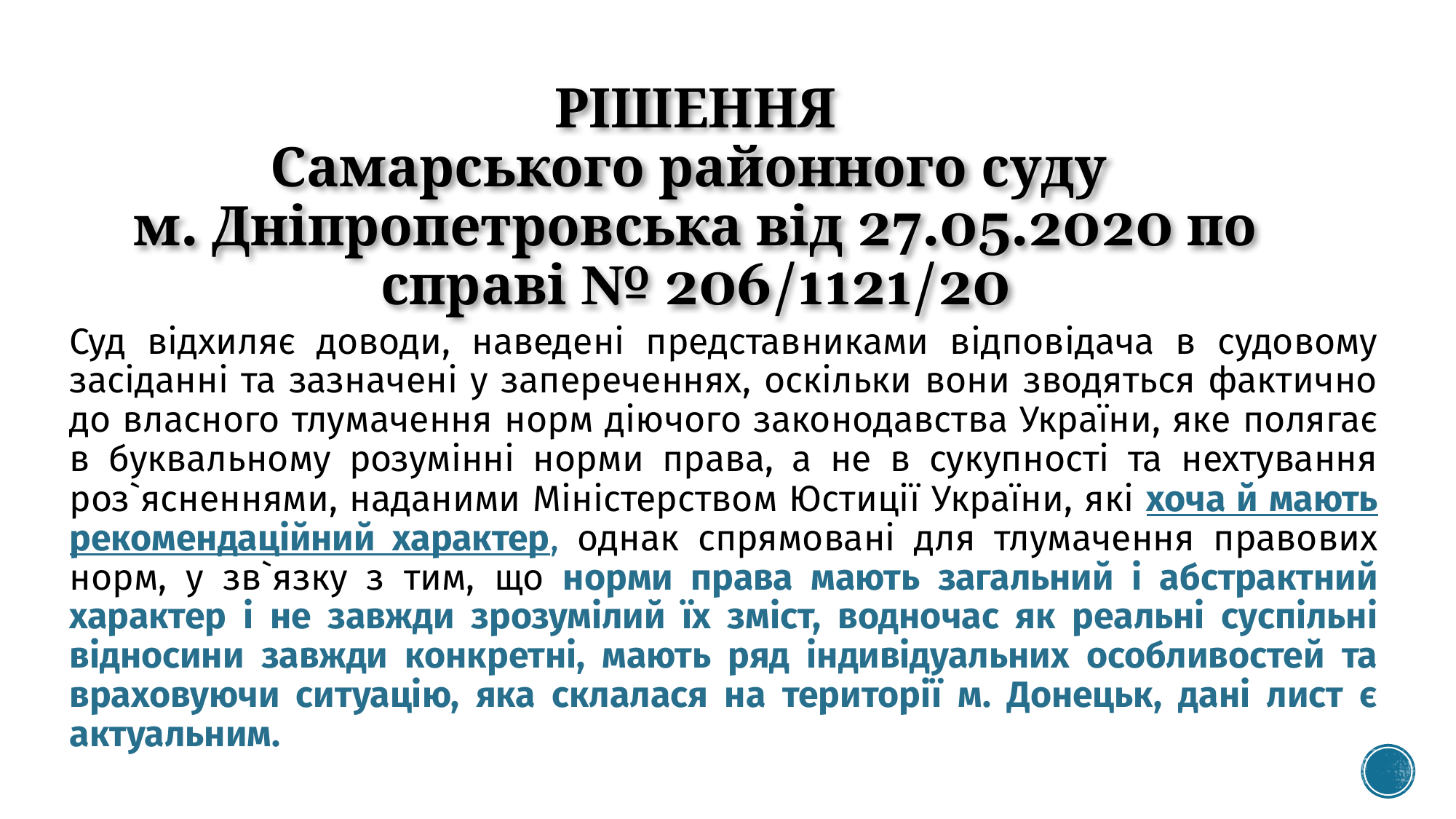

# РІШЕННЯ Самарського районного суду  м. Дніпропетровська від 27.05.2020 по справі № 206/1121/20
Суд відхиляє доводи, наведені представниками відповідача в судовому засіданні та зазначені у запереченнях, оскільки вони зводяться фактично до власного тлумачення норм діючого законодавства України, яке полягає в буквальному розумінні норми права, а не в сукупності та нехтування роз`ясненнями, наданими Міністерством Юстиції України, які хоча й мають рекомендаційний характер, однак спрямовані для тлумачення правових норм, у зв`язку з тим, що норми права мають загальний і абстрактний характер і не завжди зрозумілий їх зміст, водночас як реальні суспільні відносини завжди конкретні, мають ряд індивідуальних особливостей та враховуючи ситуацію, яка склалася на території м. Донецьк, дані лист є актуальним.